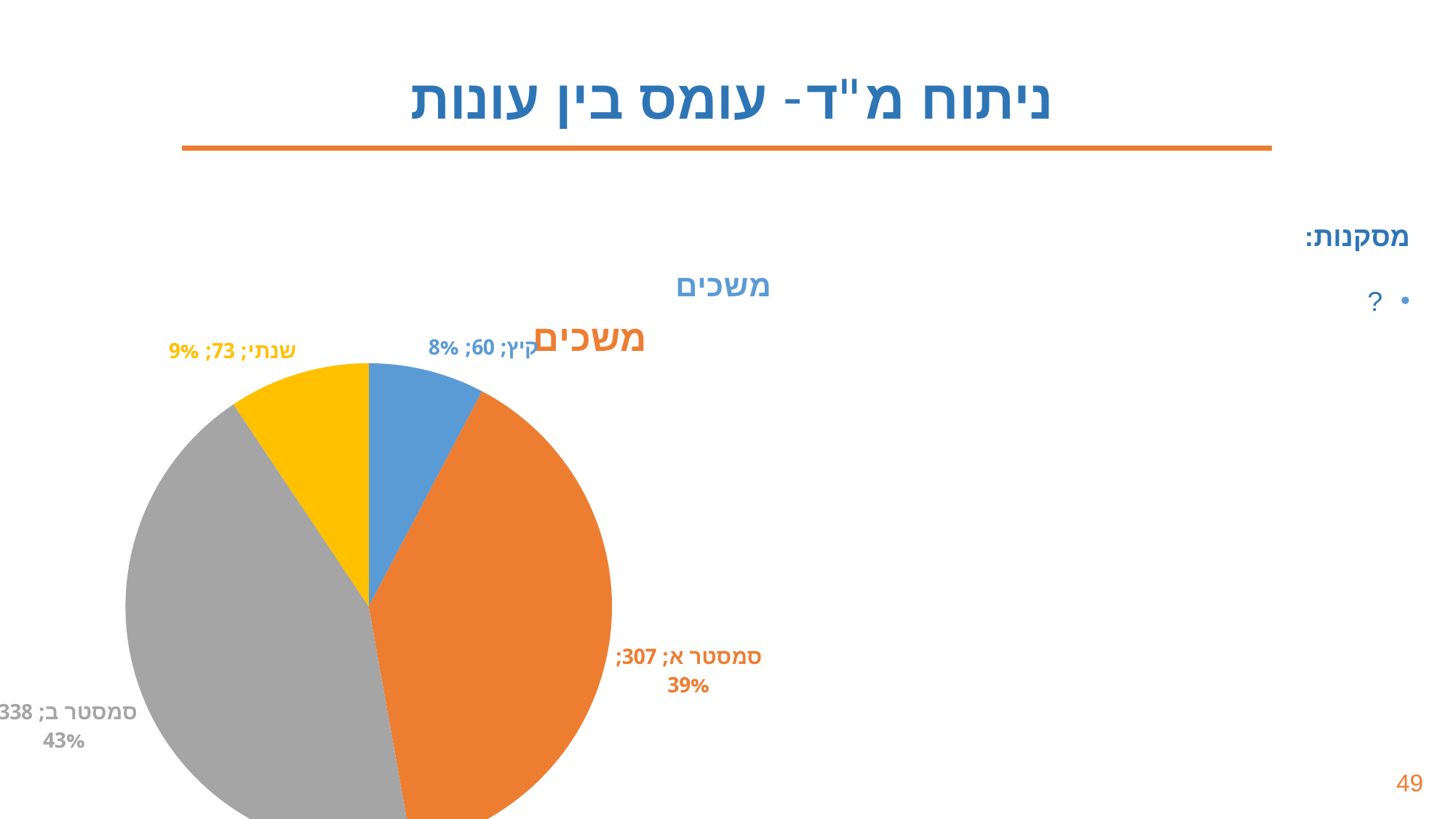

ניתוח מ"ד- עומס בין עונות
מסקנות:
?

### Chart: משכים

| Category | משכים |
|---|---|
| קיץ | 60.0 |
| סמסטר א | 307.0 |
| סמסטר ב | 338.0 |
| שנתי | 73.0 |

### Chart: משכים

| Category |
|---|